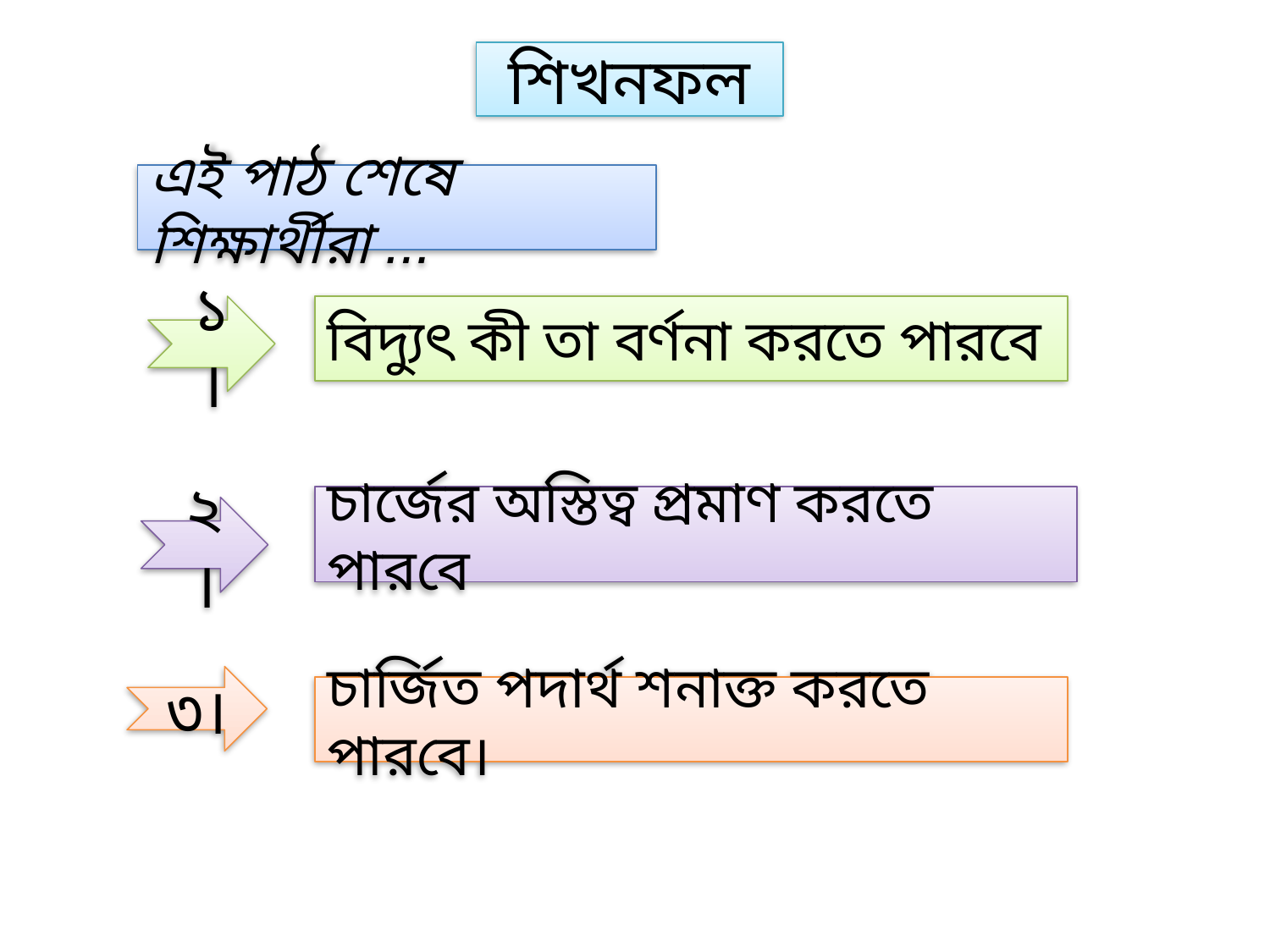

শিখনফল
এই পাঠ শেষে শিক্ষার্থীরা ...
১।
বিদ্যুৎ কী তা বর্ণনা করতে পারবে
চার্জের অস্তিত্ব প্রমাণ করতে পারবে
২।
৩।
চার্জিত পদার্থ শনাক্ত করতে পারবে।